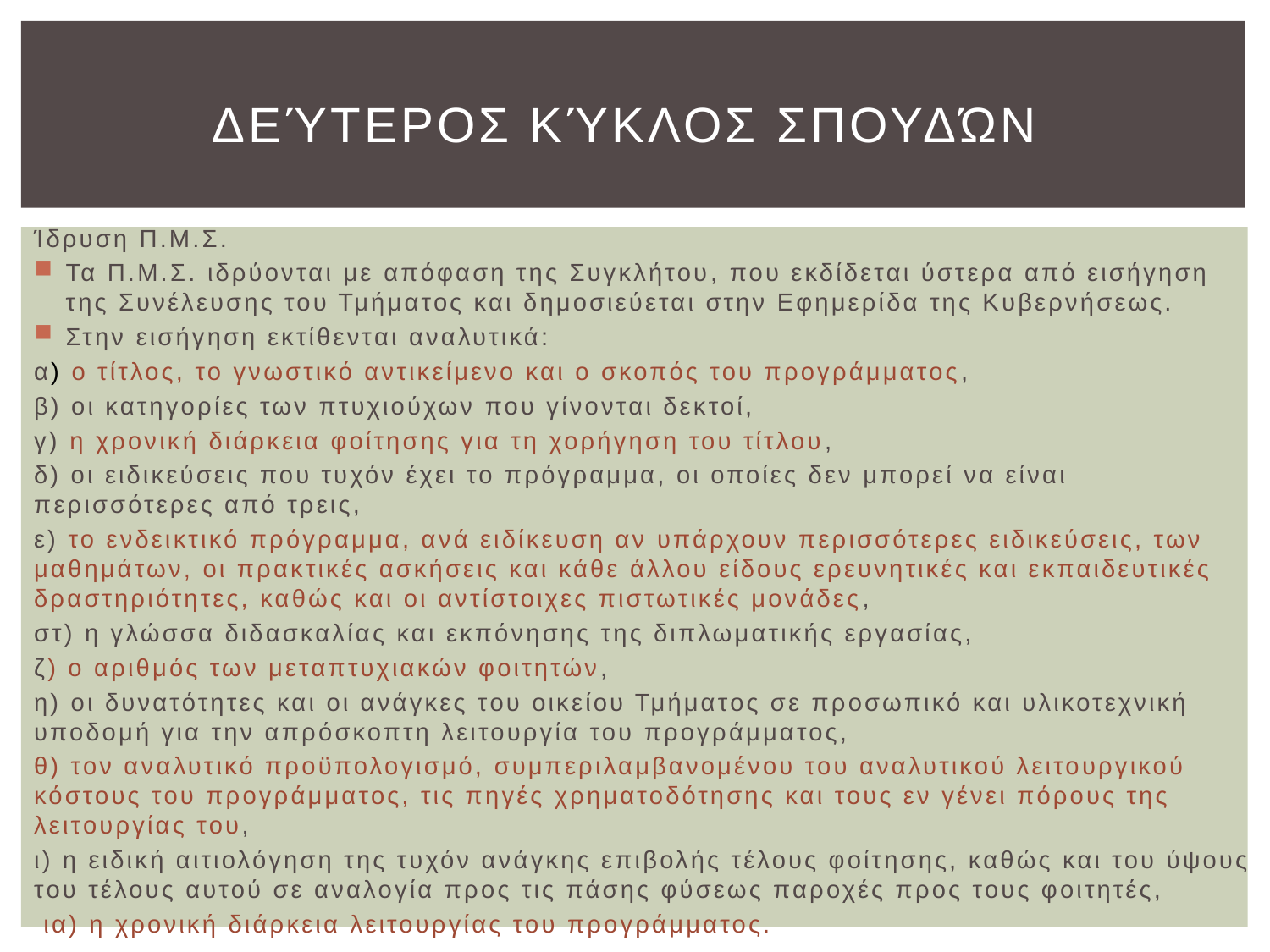

# Δεύτερος κύκλος σπουδών
Ίδρυση Π.Μ.Σ.
Τα Π.Μ.Σ. ιδρύονται με απόφαση της Συγκλήτου, που εκδίδεται ύστερα από εισήγηση της Συνέλευσης του Τμήματος και δημοσιεύεται στην Εφημερίδα της Κυβερνήσεως.
Στην εισήγηση εκτίθενται αναλυτικά:
α) ο τίτλος, το γνωστικό αντικείμενο και ο σκοπός του προγράμματος,
β) οι κατηγορίες των πτυχιούχων που γίνονται δεκτοί,
γ) η χρονική διάρκεια φοίτησης για τη χορήγηση του τίτλου,
δ) οι ειδικεύσεις που τυχόν έχει το πρόγραμμα, οι οποίες δεν μπορεί να είναι περισσότερες από τρεις,
ε) το ενδεικτικό πρόγραμμα, ανά ειδίκευση αν υπάρχουν περισσότερες ειδικεύσεις, των μαθημάτων, οι πρακτικές ασκήσεις και κάθε άλλου είδους ερευνητικές και εκπαιδευτικές δραστηριότητες, καθώς και οι αντίστοιχες πιστωτικές μονάδες,
στ) η γλώσσα διδασκαλίας και εκπόνησης της διπλωματικής εργασίας,
ζ) ο αριθμός των μεταπτυχιακών φοιτητών,
η) οι δυνατότητες και οι ανάγκες του οικείου Τμήματος σε προσωπικό και υλικοτεχνική υποδομή για την απρόσκοπτη λειτουργία του προγράμματος,
θ) τον αναλυτικό προϋπολογισμό, συμπεριλαμβανομένου του αναλυτικού λειτουργικού κόστους του προγράμματος, τις πηγές χρηματοδότησης και τους εν γένει πόρους της λειτουργίας του,
ι) η ειδική αιτιολόγηση της τυχόν ανάγκης επιβολής τέλους φοίτησης, καθώς και του ύψους του τέλους αυτού σε αναλογία προς τις πάσης φύσεως παροχές προς τους φοιτητές,
 ια) η χρονική διάρκεια λειτουργίας του προγράμματος.